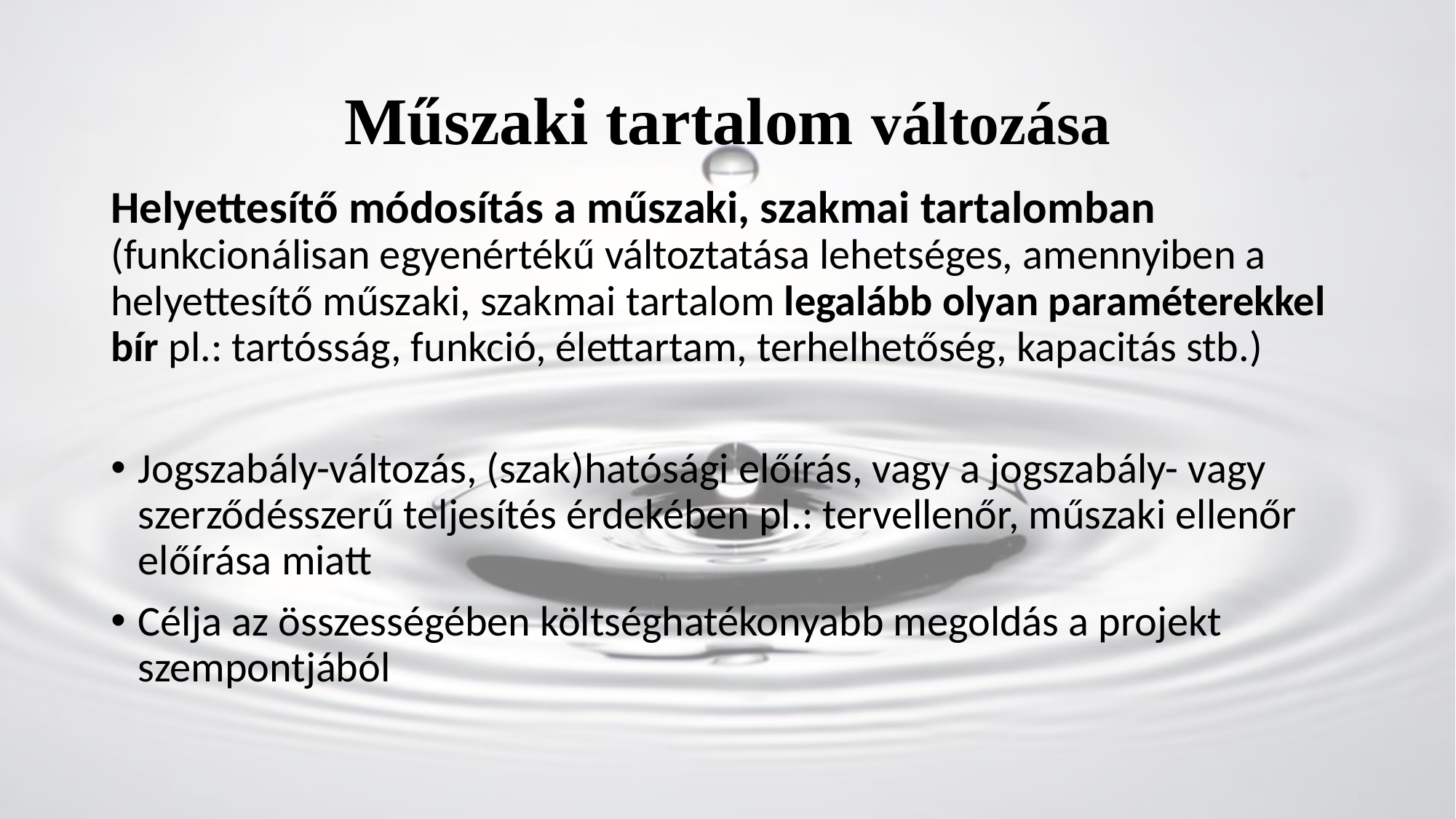

# Műszaki tartalom változása
Helyettesítő módosítás a műszaki, szakmai tartalomban (funkcionálisan egyenértékű változtatása lehetséges, amennyiben a helyettesítő műszaki, szakmai tartalom legalább olyan paraméterekkel bír pl.: tartósság, funkció, élettartam, terhelhetőség, kapacitás stb.)

Jogszabály-változás, (szak)hatósági előírás, vagy a jogszabály- vagy szerződésszerű teljesítés érdekében pl.: tervellenőr, műszaki ellenőr előírása miatt
Célja az összességében költséghatékonyabb megoldás a projekt szempontjából